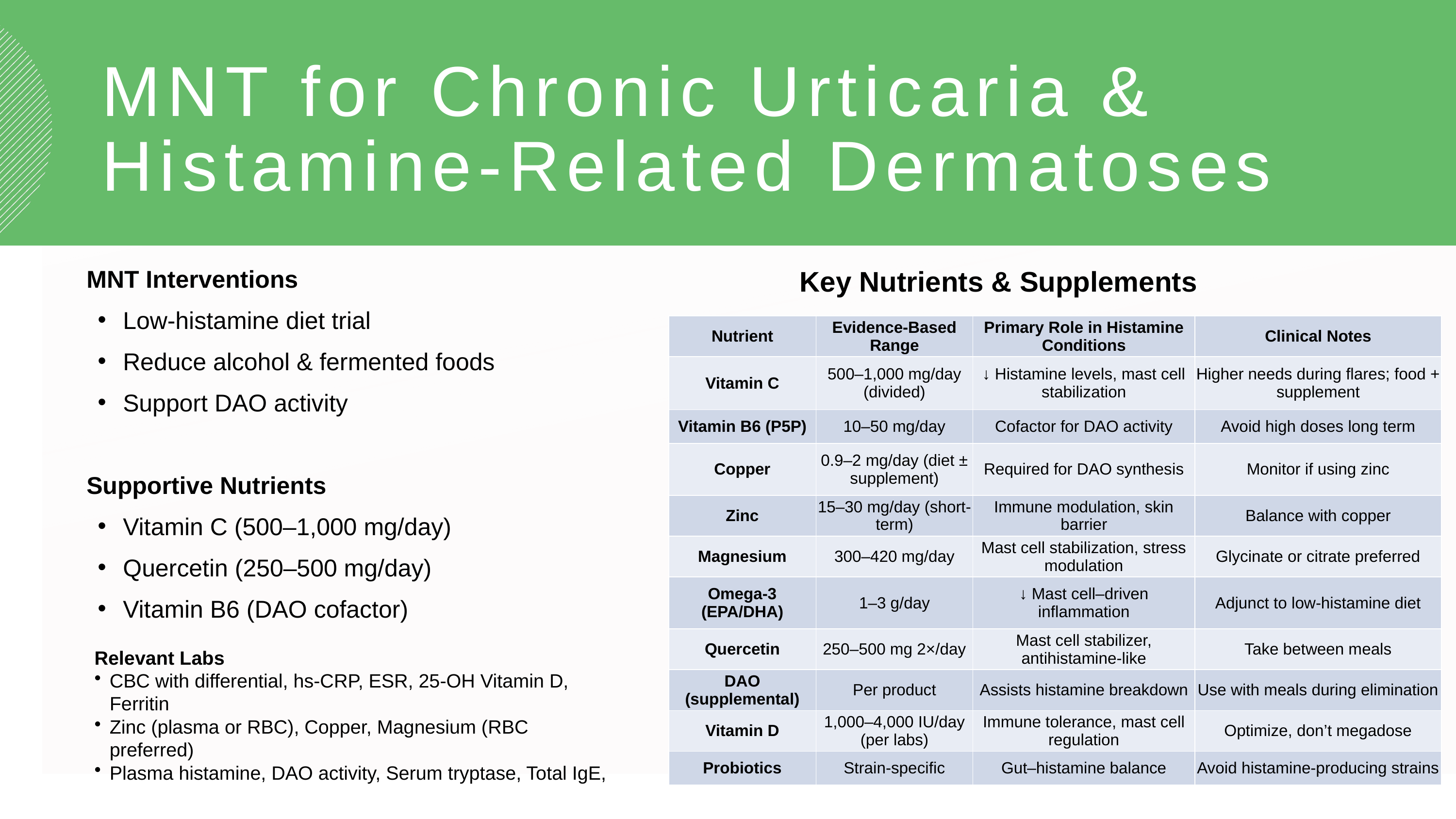

MNT for Chronic Urticaria & Histamine-Related Dermatoses
MNT Interventions
Low-histamine diet trial
Reduce alcohol & fermented foods
Support DAO activity

Supportive Nutrients
Vitamin C (500–1,000 mg/day)
Quercetin (250–500 mg/day)
Vitamin B6 (DAO cofactor)
Key Nutrients & Supplements
| Nutrient | Evidence-Based Range | Primary Role in Histamine Conditions | Clinical Notes |
| --- | --- | --- | --- |
| Vitamin C | 500–1,000 mg/day (divided) | ↓ Histamine levels, mast cell stabilization | Higher needs during flares; food + supplement |
| Vitamin B6 (P5P) | 10–50 mg/day | Cofactor for DAO activity | Avoid high doses long term |
| Copper | 0.9–2 mg/day (diet ± supplement) | Required for DAO synthesis | Monitor if using zinc |
| Zinc | 15–30 mg/day (short-term) | Immune modulation, skin barrier | Balance with copper |
| Magnesium | 300–420 mg/day | Mast cell stabilization, stress modulation | Glycinate or citrate preferred |
| Omega-3 (EPA/DHA) | 1–3 g/day | ↓ Mast cell–driven inflammation | Adjunct to low-histamine diet |
| Quercetin | 250–500 mg 2×/day | Mast cell stabilizer, antihistamine-like | Take between meals |
| DAO (supplemental) | Per product | Assists histamine breakdown | Use with meals during elimination |
| Vitamin D | 1,000–4,000 IU/day (per labs) | Immune tolerance, mast cell regulation | Optimize, don’t megadose |
| Probiotics | Strain-specific | Gut–histamine balance | Avoid histamine-producing strains |
Relevant Labs
CBC with differential, hs-CRP, ESR, 25-OH Vitamin D, Ferritin
Zinc (plasma or RBC), Copper, Magnesium (RBC preferred)
Plasma histamine, DAO activity, Serum tryptase, Total IgE,